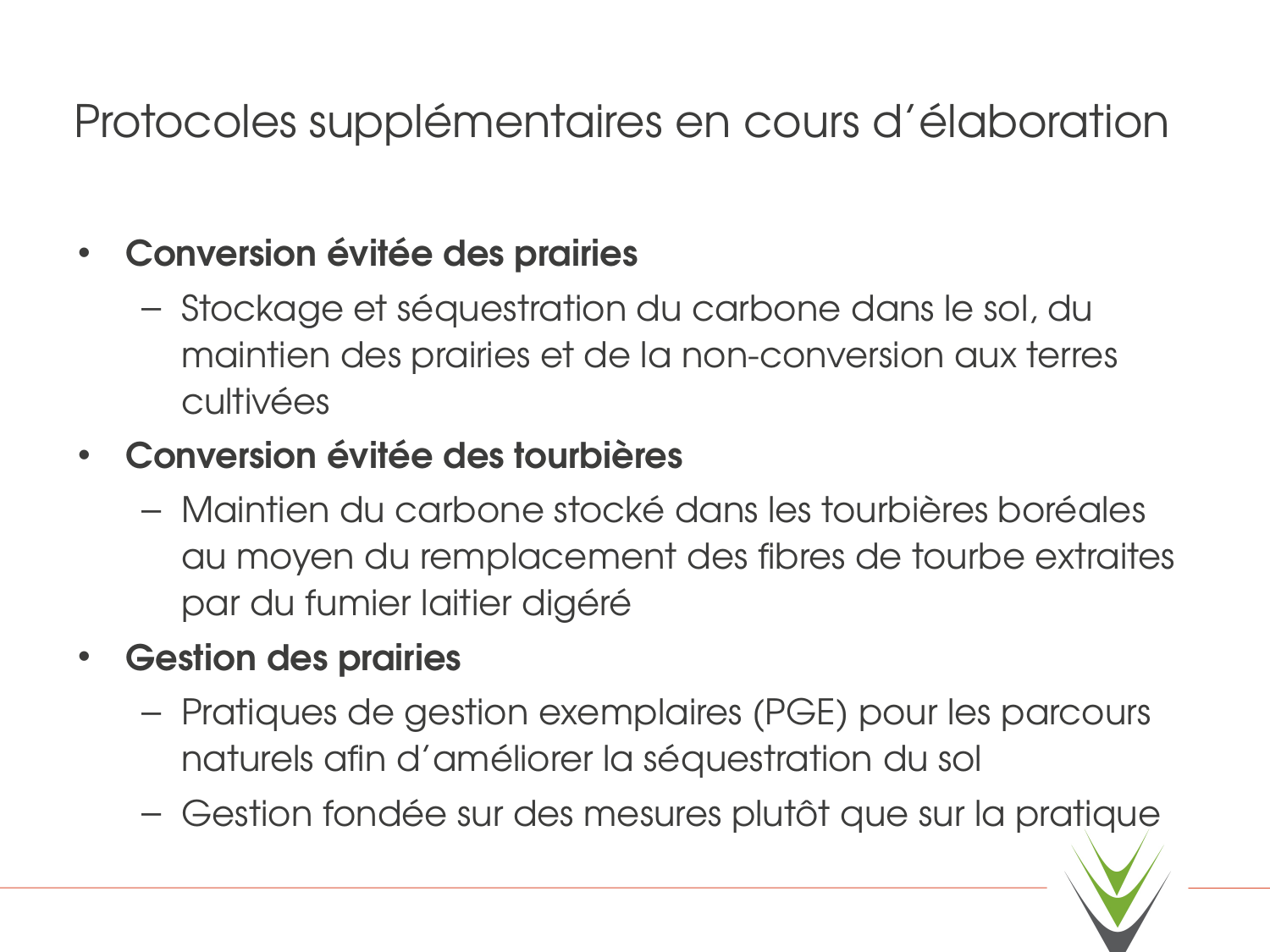

# Protocoles supplémentaires en cours d’élaboration
Conversion évitée des prairies
Stockage et séquestration du carbone dans le sol, du maintien des prairies et de la non-conversion aux terres cultivées
Conversion évitée des tourbières
Maintien du carbone stocké dans les tourbières boréales au moyen du remplacement des fibres de tourbe extraites par du fumier laitier digéré
Gestion des prairies
Pratiques de gestion exemplaires (PGE) pour les parcours naturels afin d’améliorer la séquestration du sol
Gestion fondée sur des mesures plutôt que sur la pratique